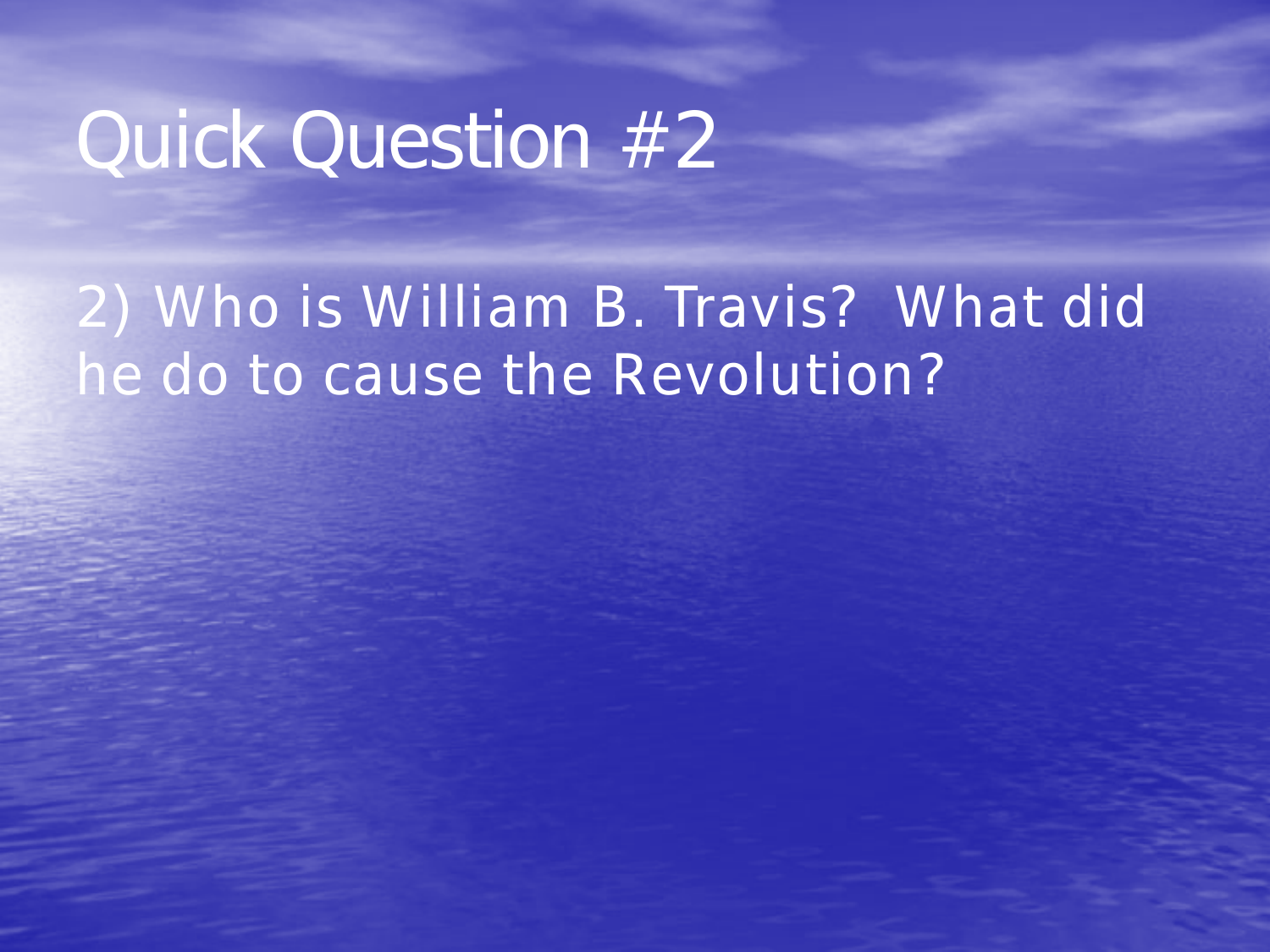

# Quick Question #2
2) Who is William B. Travis?  What did he do to cause the Revolution?